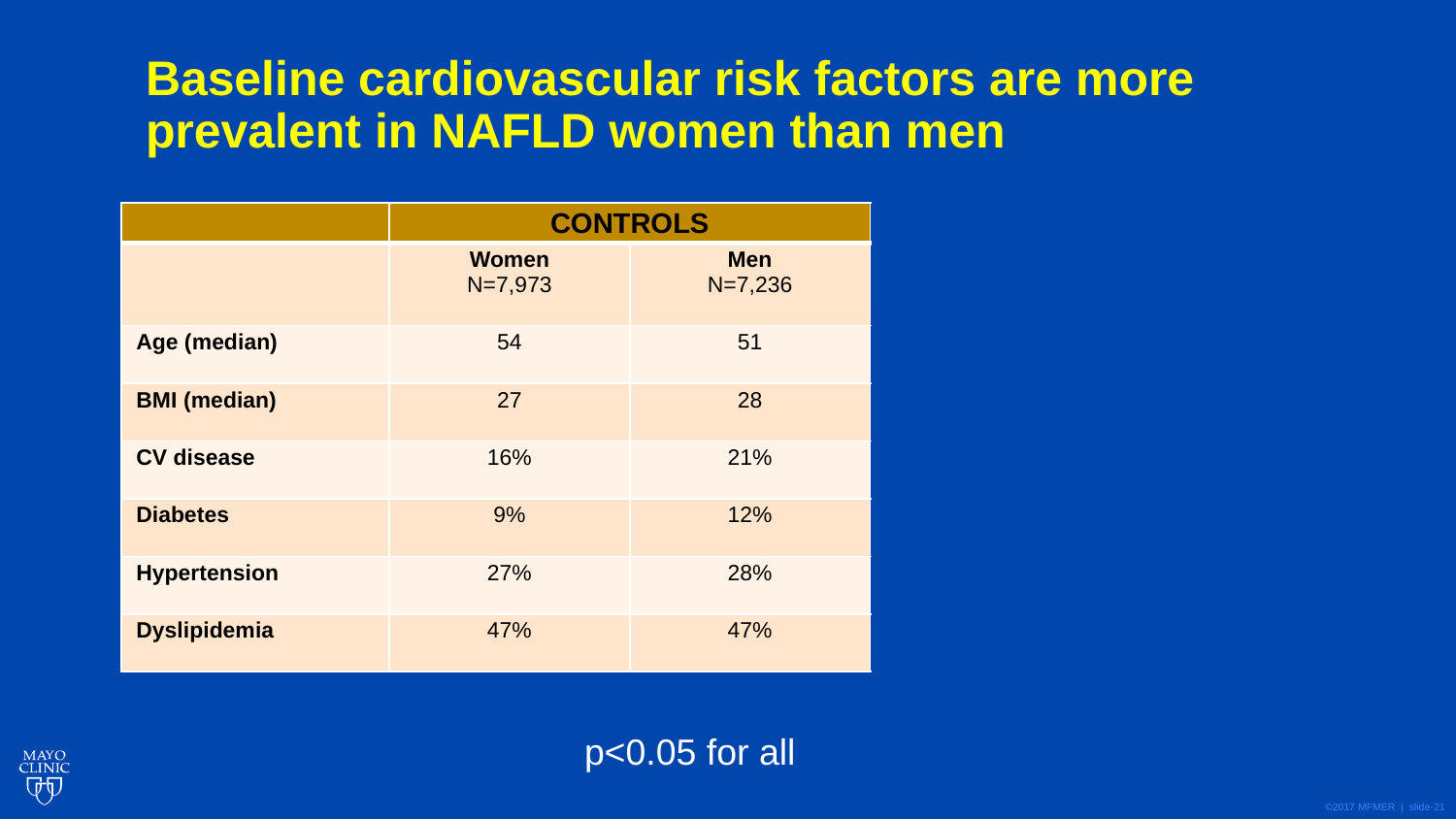

# Baseline cardiovascular risk factors are more prevalent in NAFLD women than men

|  | CONTROLS |  | NAFLD |  |
| --- | --- | --- | --- | --- |
|  | Women N=7,973 | Men N=7,236 | Women N=2,032 | Men N=1,837 |
| Age (median) | 54 | 51 | 54 | 51 |
| BMI (median) | 27 | 28 | 34 | 32 |
| CV disease | 16% | 21% | 28% | 29% |
| Diabetes | 9% | 12% | 34% | 31% |
| Hypertension | 27% | 28% | 52% | 49% |
| Dyslipidemia | 47% | 47% | 75% | 75% |
p<0.05 for all